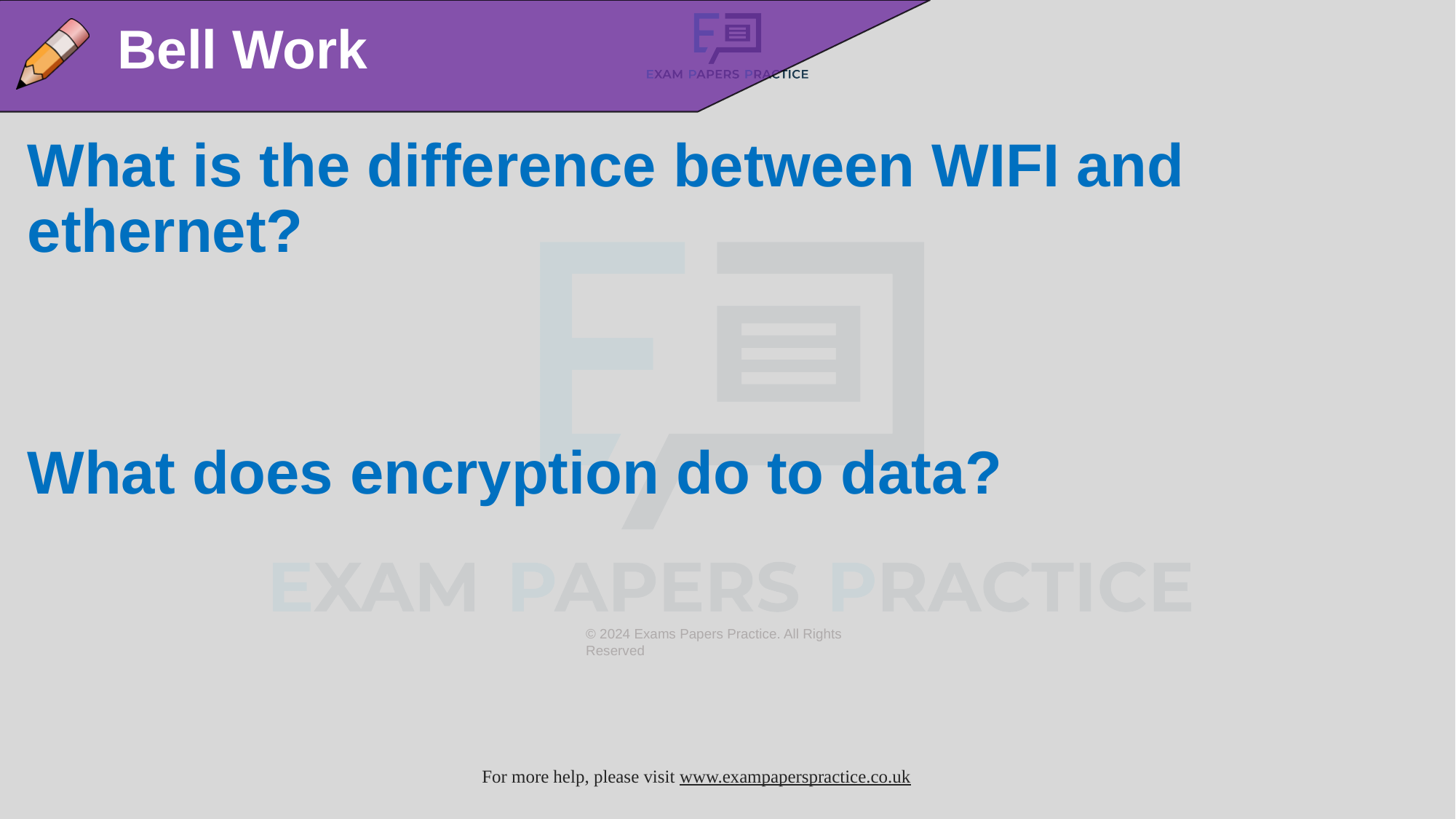

Bell Work
What is the difference between WIFI and ethernet?

What does encryption do to data?